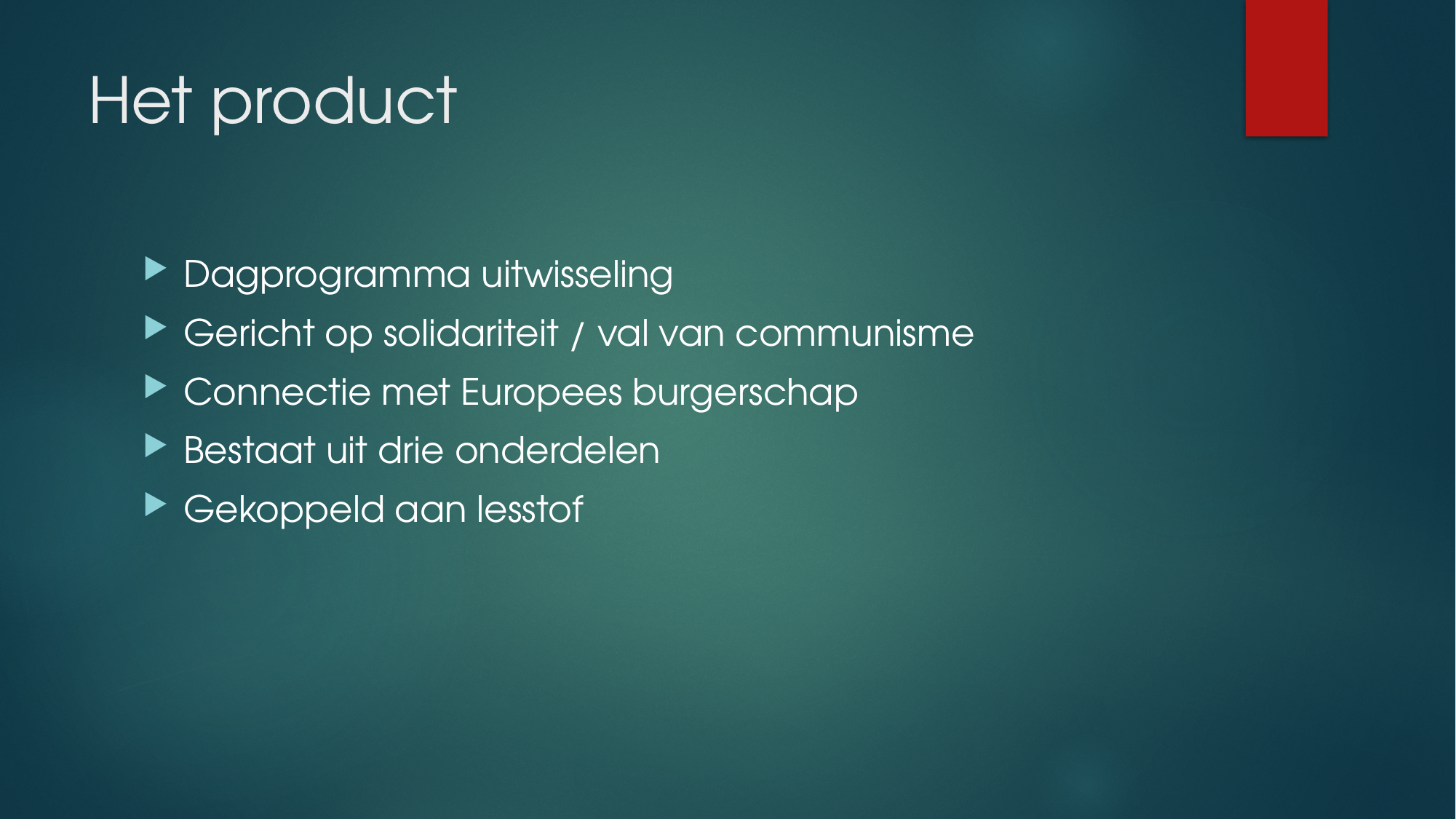

# Het product
Dagprogramma uitwisseling
Gericht op solidariteit / val van communisme
Connectie met Europees burgerschap
Bestaat uit drie onderdelen
Gekoppeld aan lesstof